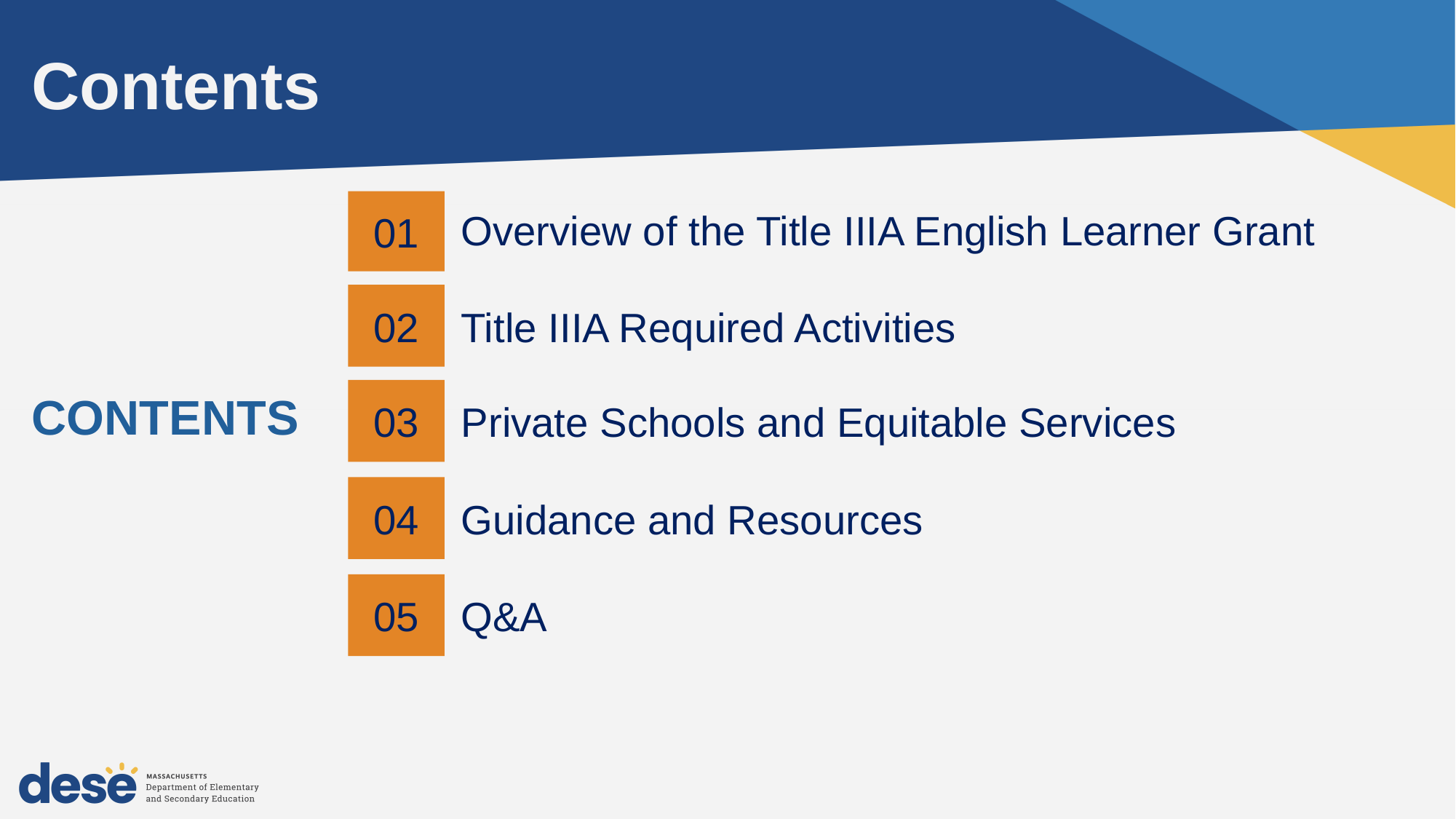

# Contents
Overview of the Title IIIA English Learner Grant
01
02
Title IIIA Required Activities
03
Private Schools and Equitable Services
CONTENTS
04
Guidance and Resources
05
Q&A